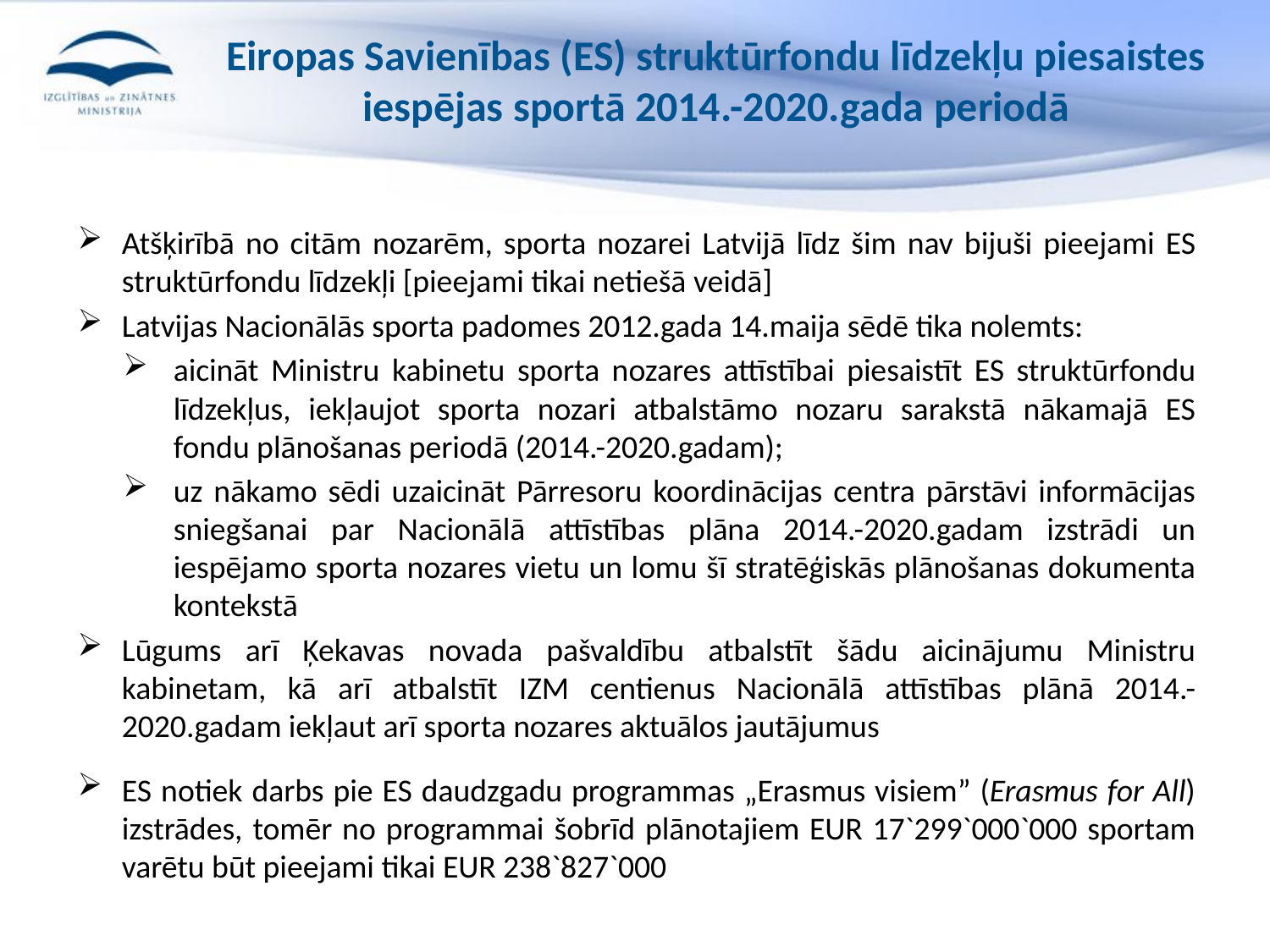

# Eiropas Savienības (ES) struktūrfondu līdzekļu piesaistes iespējas sportā 2014.-2020.gada periodā
Atšķirībā no citām nozarēm, sporta nozarei Latvijā līdz šim nav bijuši pieejami ES struktūrfondu līdzekļi [pieejami tikai netiešā veidā]
Latvijas Nacionālās sporta padomes 2012.gada 14.maija sēdē tika nolemts:
aicināt Ministru kabinetu sporta nozares attīstībai piesaistīt ES struktūrfondu līdzekļus, iekļaujot sporta nozari atbalstāmo nozaru sarakstā nākamajā ES fondu plānošanas periodā (2014.-2020.gadam);
uz nākamo sēdi uzaicināt Pārresoru koordinācijas centra pārstāvi informācijas sniegšanai par Nacionālā attīstības plāna 2014.-2020.gadam izstrādi un iespējamo sporta nozares vietu un lomu šī stratēģiskās plānošanas dokumenta kontekstā
Lūgums arī Ķekavas novada pašvaldību atbalstīt šādu aicinājumu Ministru kabinetam, kā arī atbalstīt IZM centienus Nacionālā attīstības plānā 2014.-2020.gadam iekļaut arī sporta nozares aktuālos jautājumus

ES notiek darbs pie ES daudzgadu programmas „Erasmus visiem” (Erasmus for All) izstrādes, tomēr no programmai šobrīd plānotajiem EUR 17`299`000`000 sportam varētu būt pieejami tikai EUR 238`827`000